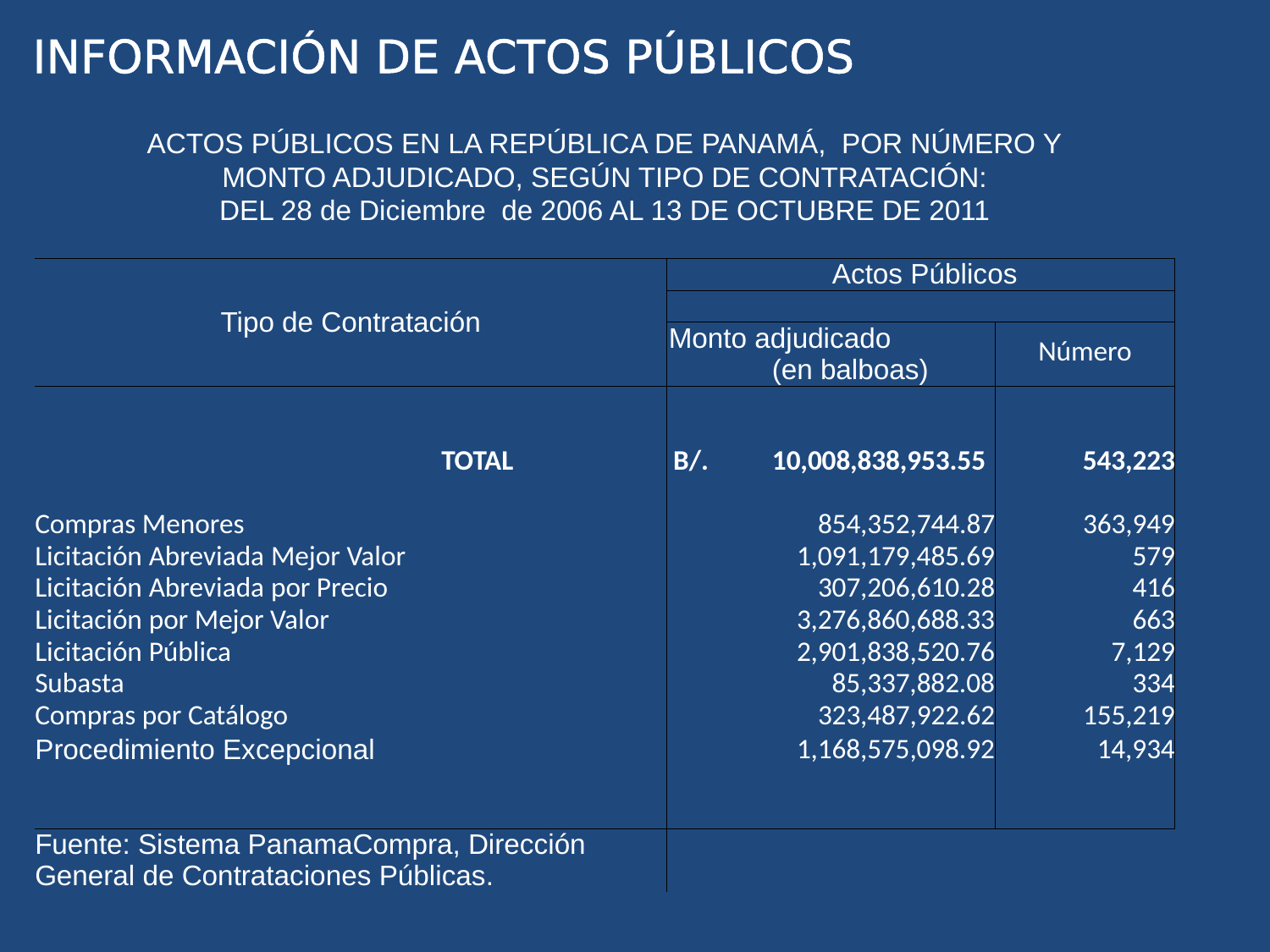

INFORMACIÓN DE ACTOS PÚBLICOS
| ACTOS PÚBLICOS EN LA REPÚBLICA DE PANAMÁ, POR NÚMERO Y |  |  |  |
| --- | --- | --- | --- |
| MONTO ADJUDICADO, SEGÚN TIPO DE CONTRATACIÓN: |  |  |  |
| DEL 28 de Diciembre de 2006 AL 13 DE OCTUBRE DE 2011 |  |  |  |
|  |  |  |  |
| Tipo de Contratación | Actos Públicos |  |  |
|  |  |  |  |
|  | Monto adjudicado (en balboas) |  | Número |
|  |  |  |  |
| TOTAL | B/. 10,008,838,953.55 |  | 543,223 |
|  |  |  |  |
| Compras Menores | 854,352,744.87 |  | 363,949 |
| Licitación Abreviada Mejor Valor | 1,091,179,485.69 |  | 579 |
| Licitación Abreviada por Precio | 307,206,610.28 |  | 416 |
| Licitación por Mejor Valor | 3,276,860,688.33 |  | 663 |
| Licitación Pública | 2,901,838,520.76 |  | 7,129 |
| Subasta | 85,337,882.08 |  | 334 |
| Compras por Catálogo | 323,487,922.62 |  | 155,219 |
| Procedimiento Excepcional | 1,168,575,098.92 |  | 14,934 |
|  |  |  |  |
|  |  |  |  |
| Fuente: Sistema PanamaCompra, Dirección General de Contrataciones Públicas. |  |  |  |
|  |  |  |  |